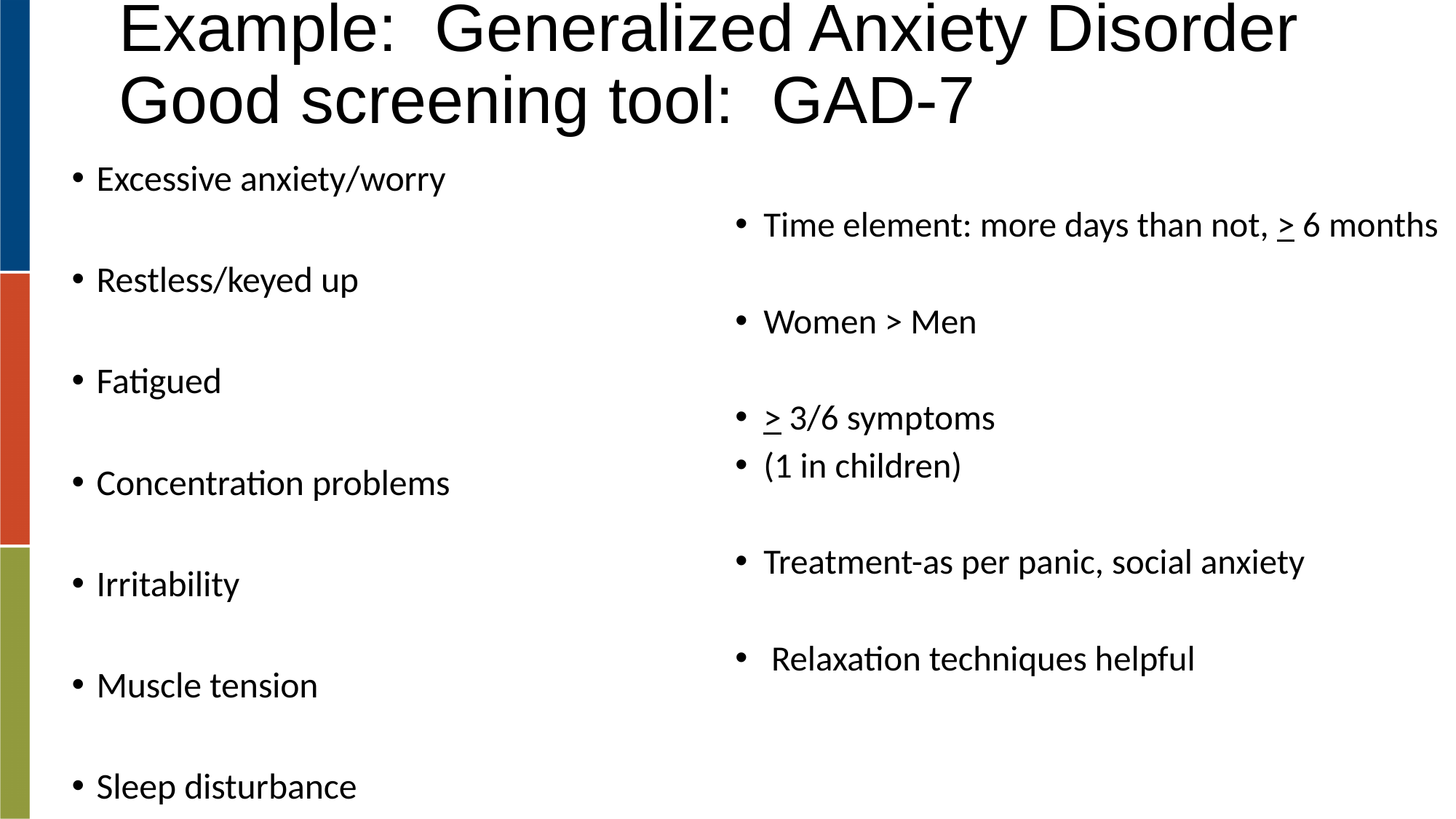

# Example:  Generalized Anxiety Disorder Good screening tool:  GAD-7
Excessive anxiety/worry

Restless/keyed up

Fatigued

Concentration problems

Irritability

Muscle tension

Sleep disturbance

Time element: more days than not, > 6 months

Women > Men

> 3/6 symptoms
(1 in children)

Treatment-as per panic, social anxiety

 Relaxation techniques helpful